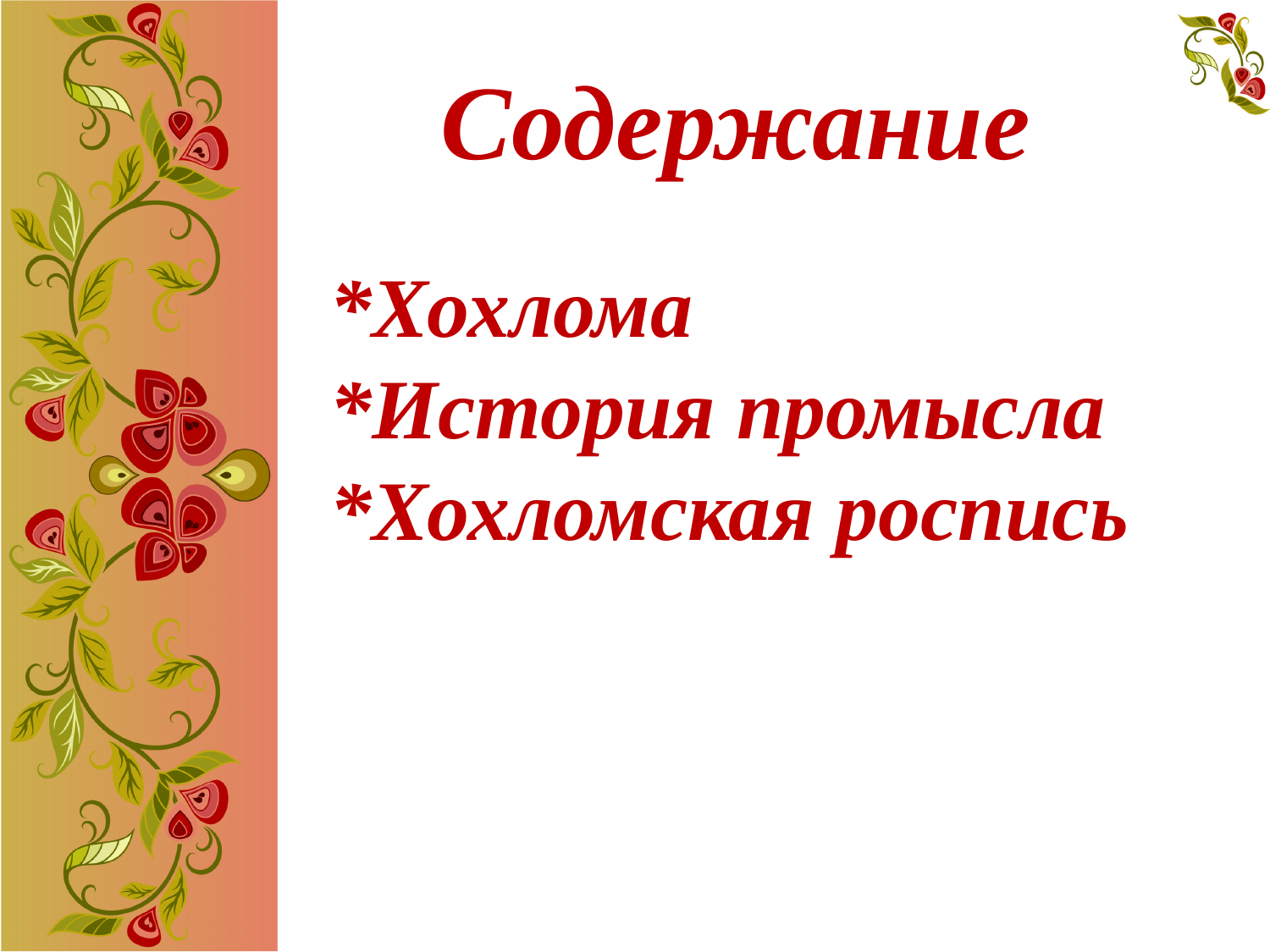

# Содержание

*Хохлома
*История промысла
*Хохломская роспись